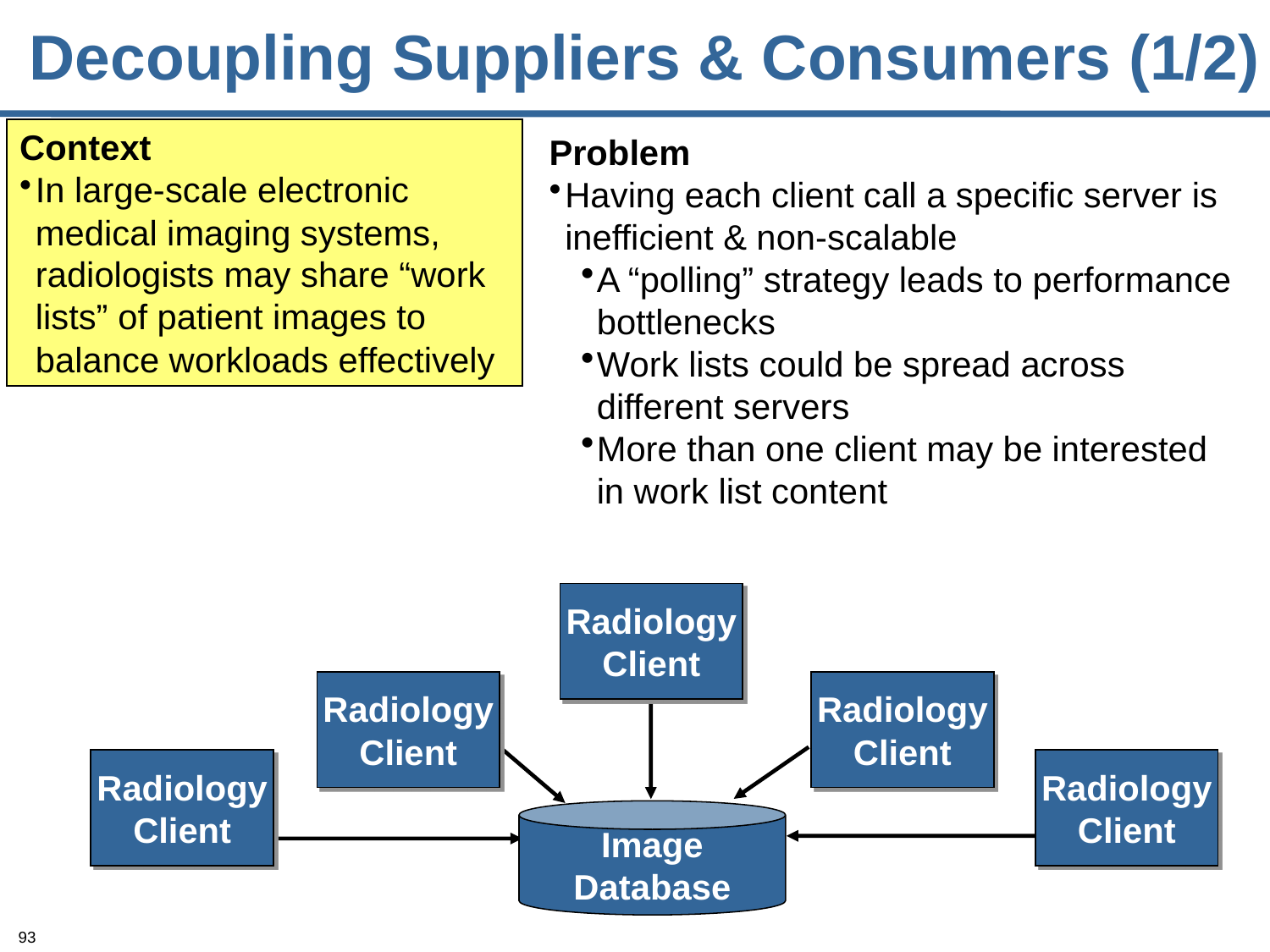

# Decoupling Suppliers & Consumers (1/2)
Context
In large-scale electronic medical imaging systems, radiologists may share “work lists” of patient images to balance workloads effectively
Problem
Having each client call a specific server is inefficient & non-scalable
A “polling” strategy leads to performance bottlenecks
Work lists could be spread across different servers
More than one client may be interested in work list content
Radiology
Client
Radiology
Client
Radiology
Client

Radiology
Client
Radiology
Client
Image
Database
93